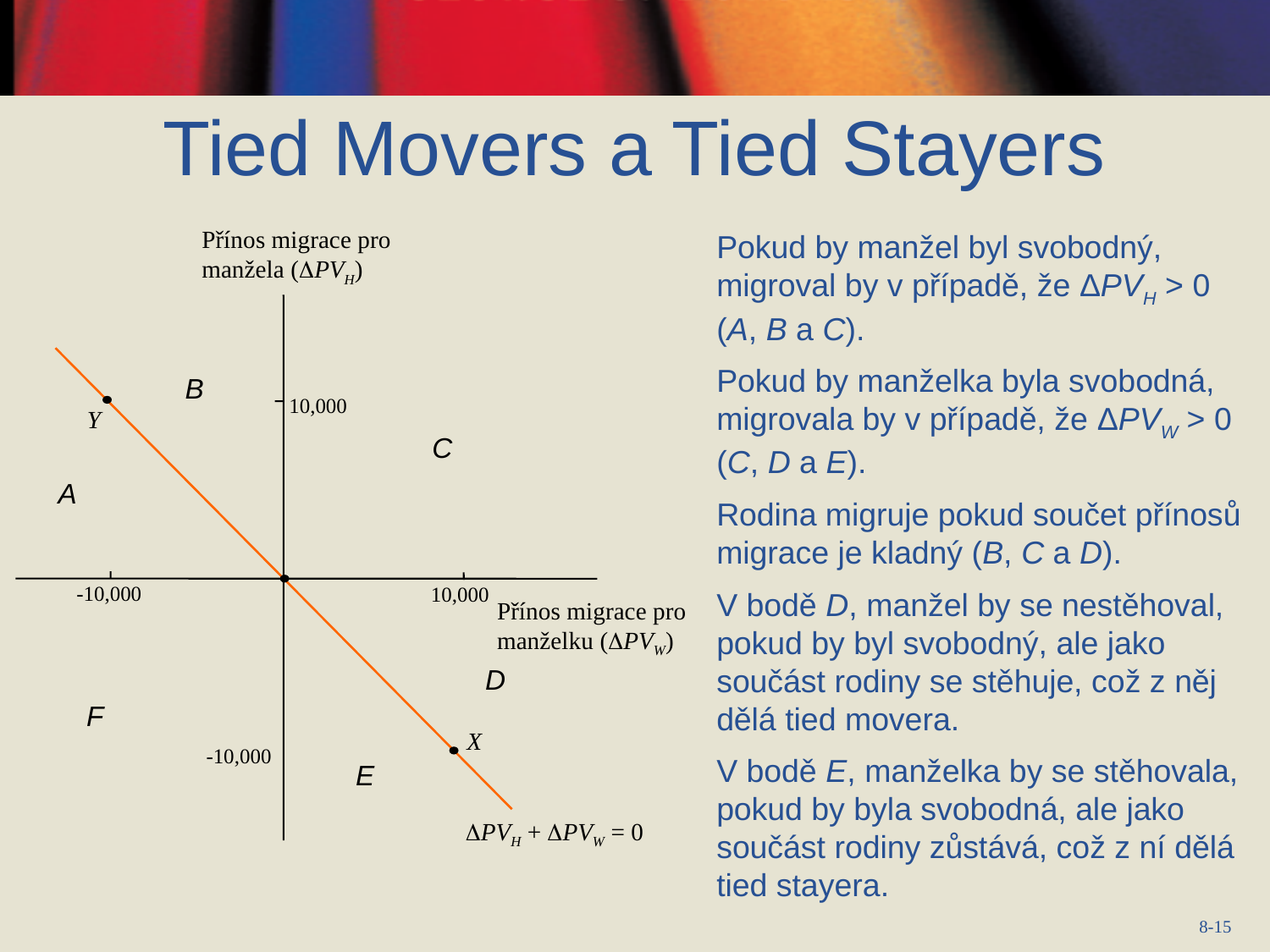

Tied Movers a Tied Stayers
Pokud by manžel byl svobodný, migroval by v případě, že ΔPVH > 0 (A, B a C).
Pokud by manželka byla svobodná, migrovala by v případě, že ΔPVW > 0 (C, D a E).
Rodina migruje pokud součet přínosů migrace je kladný (B, C a D).
V bodě D, manžel by se nestěhoval, pokud by byl svobodný, ale jako součást rodiny se stěhuje, což z něj dělá tied movera.
V bodě E, manželka by se stěhovala, pokud by byla svobodná, ale jako součást rodiny zůstává, což z ní dělá tied stayera.
Přínos migrace pro manžela (ΔPVH)

B
10,000

Y
C
A

-10,000

10,000
Přínos migrace pro manželku (ΔPVW)
D
F
X
-10,000

E
ΔPVH + ΔPVW = 0